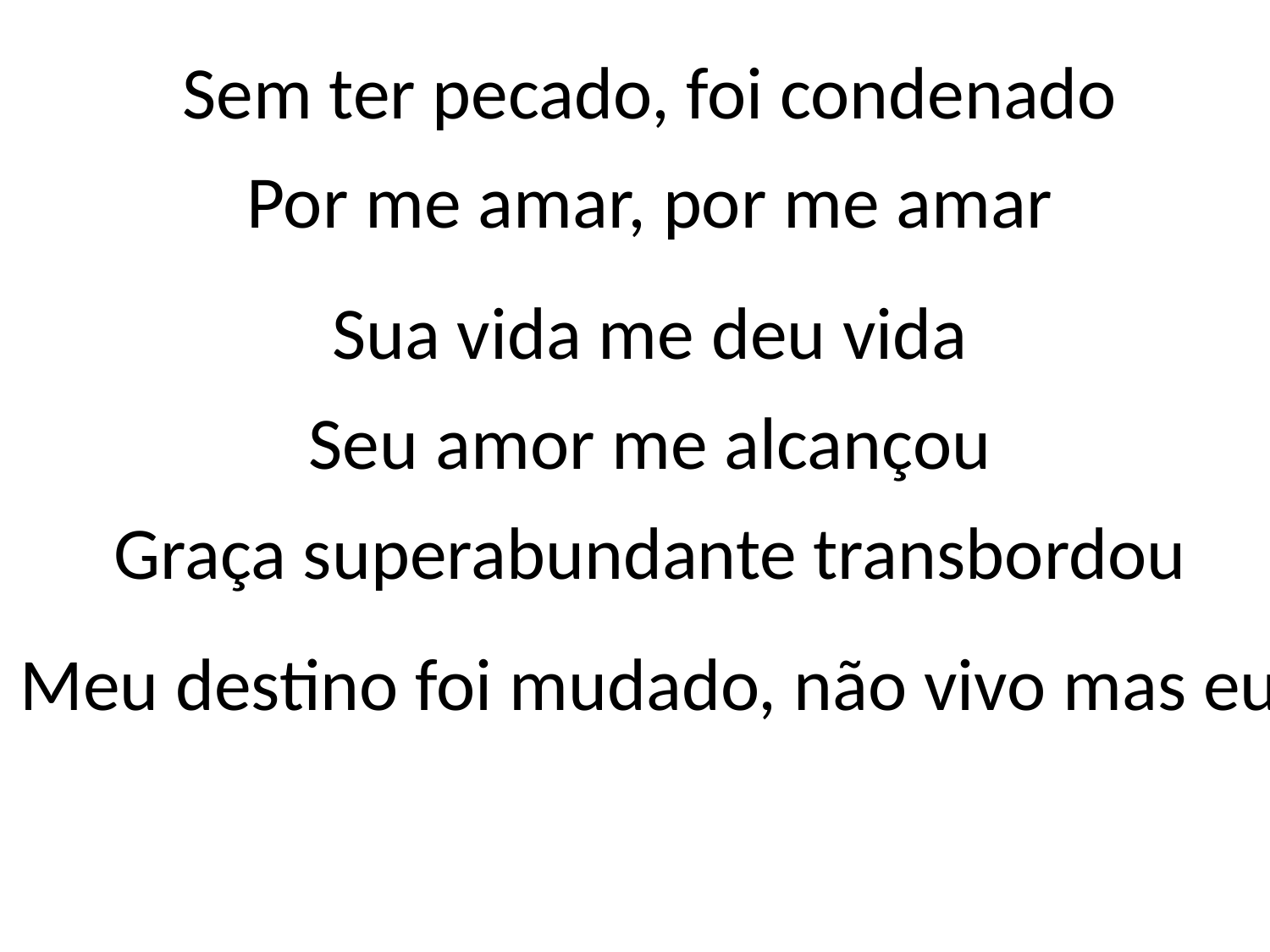

Sem ter pecado, foi condenado

Por me amar, por me amar

Sua vida me deu vida

Seu amor me alcançou

Graça superabundante transbordou

Meu destino foi mudado, não vivo mas eu
#